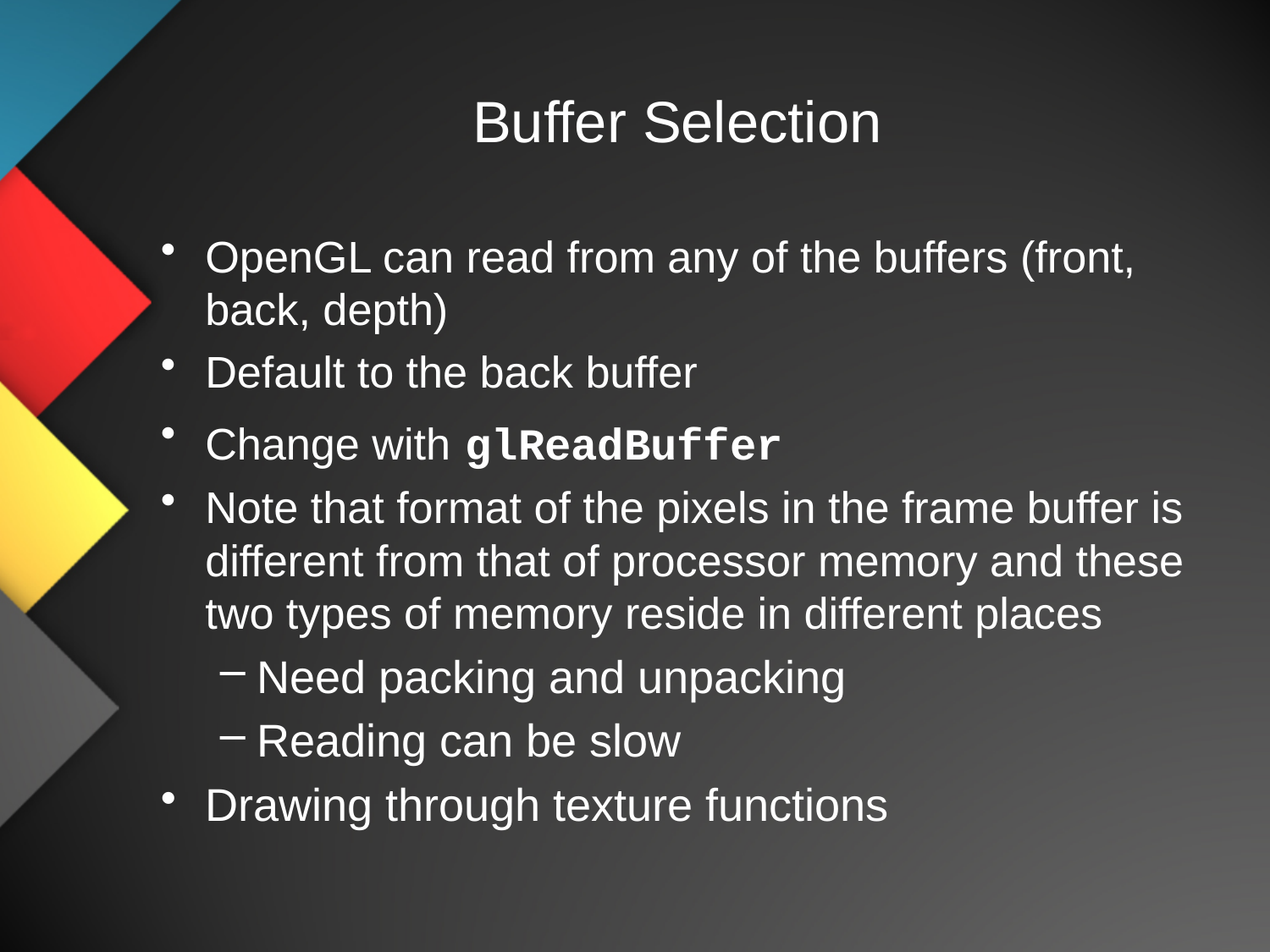

# Buffer Selection
OpenGL can read from any of the buffers (front, back, depth)
Default to the back buffer
Change with glReadBuffer
Note that format of the pixels in the frame buffer is different from that of processor memory and these two types of memory reside in different places
Need packing and unpacking
Reading can be slow
Drawing through texture functions